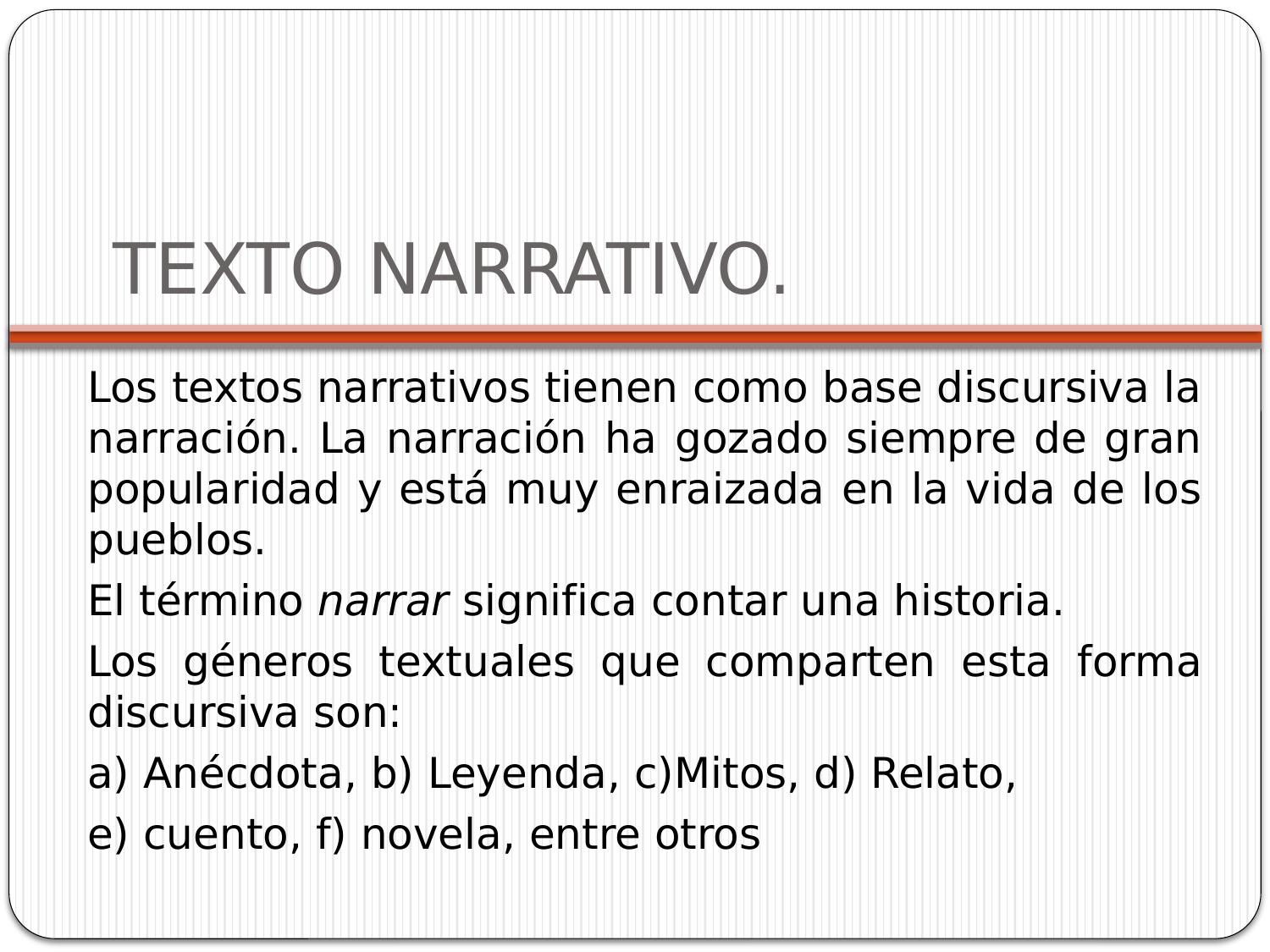

# TEXTO NARRATIVO.
Los textos narrativos tienen como base discursiva la narración. La narración ha gozado siempre de gran popularidad y está muy enraizada en la vida de los pueblos.
El término narrar significa contar una historia.
Los géneros textuales que comparten esta forma discursiva son:
a) Anécdota, b) Leyenda, c)Mitos, d) Relato,
e) cuento, f) novela, entre otros